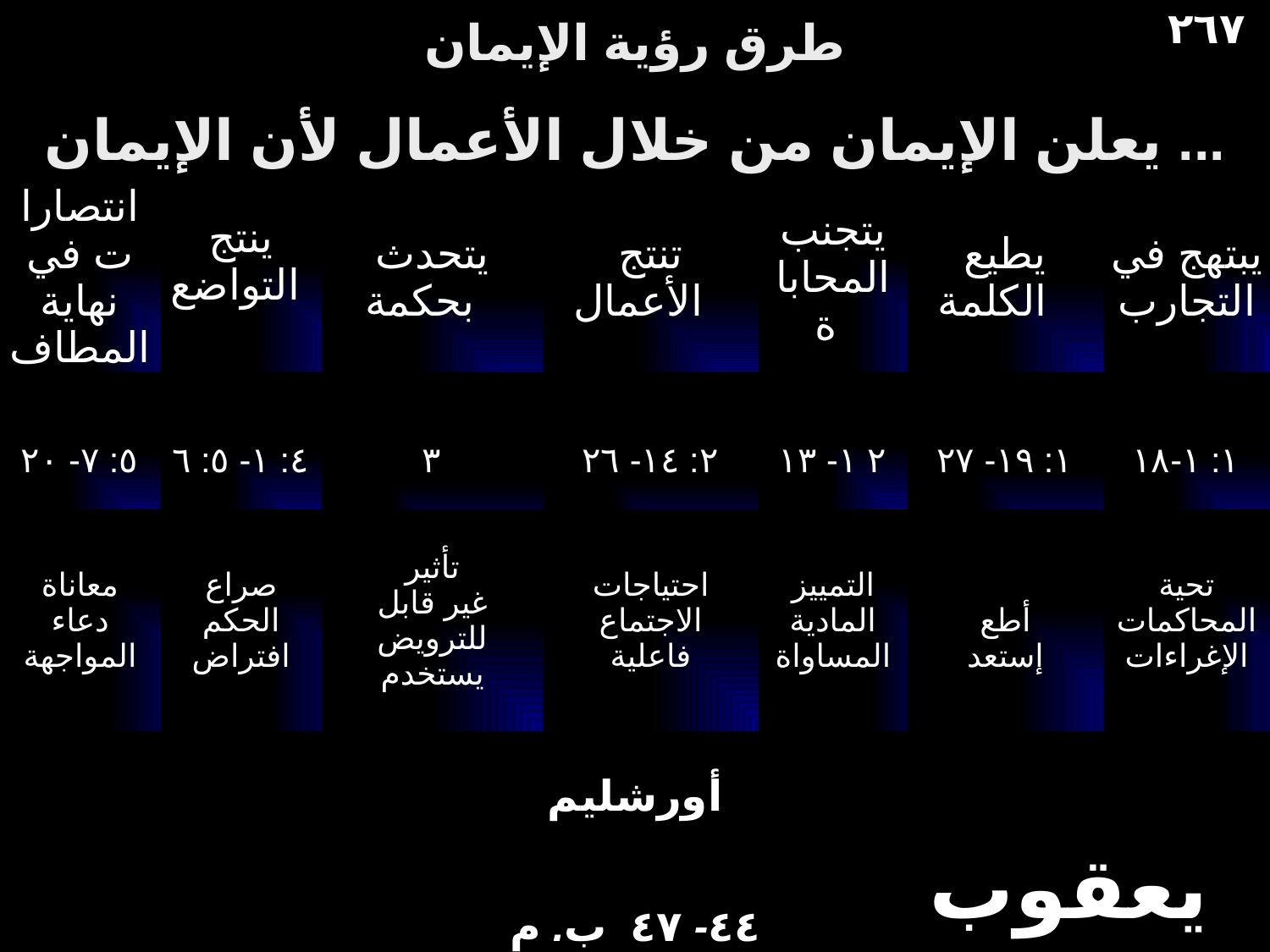

٢٦٧
طرق رؤية الإيمان
| يعلن الإيمان من خلال الأعمال لأن الإيمان ... | Text | Text | Text | Text | Text | Text |
| --- | --- | --- | --- | --- | --- | --- |
| انتصارات في نهاية المطاف | ينتج التواضع | يتحدث بحكمة | تنتج الأعمال | يتجنب المحاباة | يطيع الكلمة | يبتهج في التجارب |
| ٥: ٧- ٢٠ | ٤: ١- ٥: ٦ | ٣ | ٢: ١٤- ٢٦ | ٢ ١- ١٣ | ١: ١٩- ٢٧ | ١: ١-١٨ |
| معاناة دعاء المواجهة | صراع الحكم افتراض | تأثير غير قابل للترويض يستخدم | احتياجات الاجتماع فاعلية | التمييز المادية المساواة | أطع إستعد | تحية المحاكمات الإغراءات |
| أورشليم | Text | Text | Text | Text | Text | Text |
| ٤٤- ٤٧ ب. م | Text | Text | Text | Text | Text | Text |
يعقوب